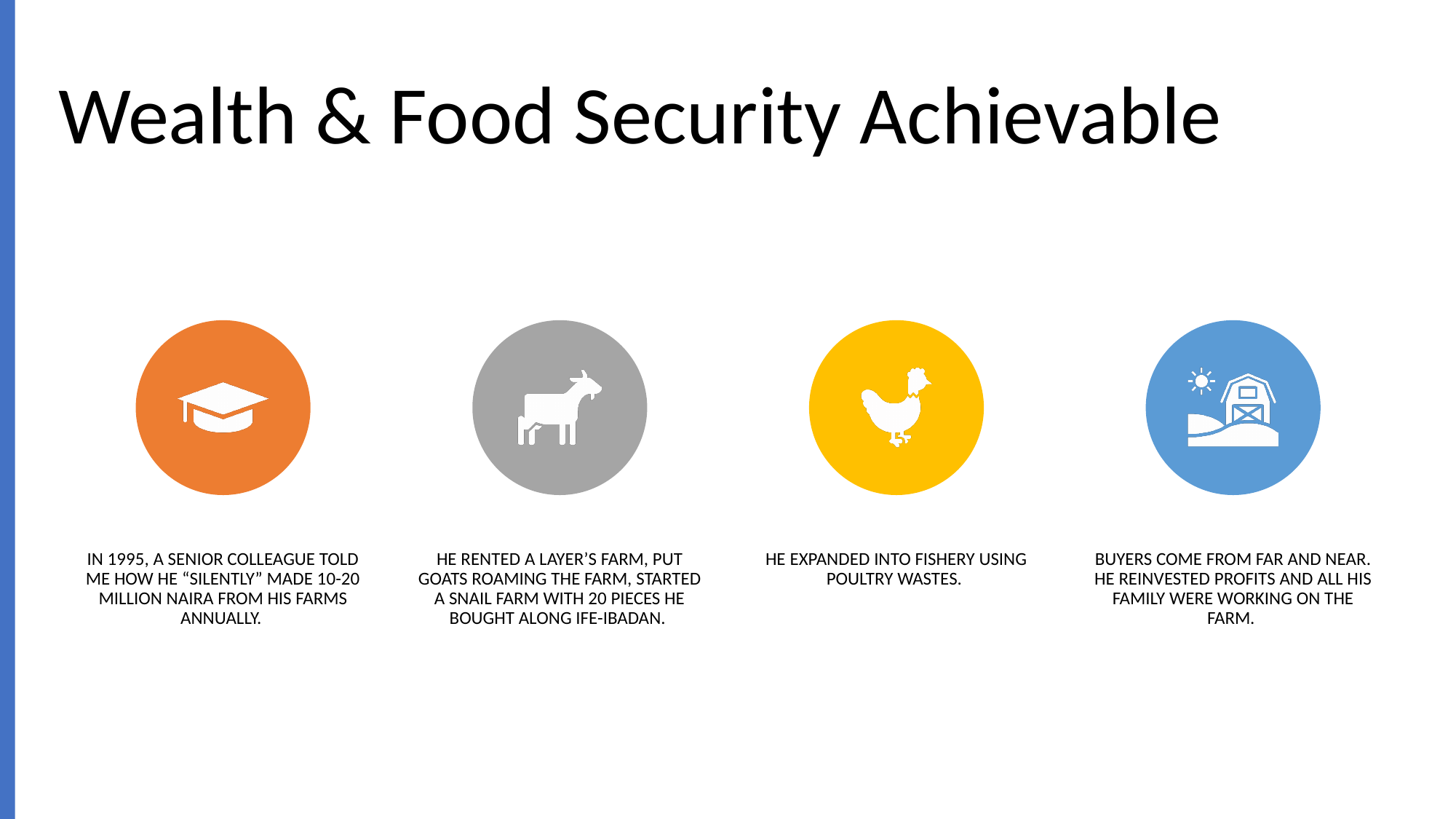

# Wealth & Food Security Achievable
In 1995, a Senior colleague told me how he “silently” made 10-20 million naira from his farms annually.
He rented a layer’s farm, put goats roaming the farm, started a snail farm with 20 pieces he bought along Ife-Ibadan.
He expanded into fishery using poultry wastes.
Buyers come from far and near. He reinvested profits and all his family were working on the farm.